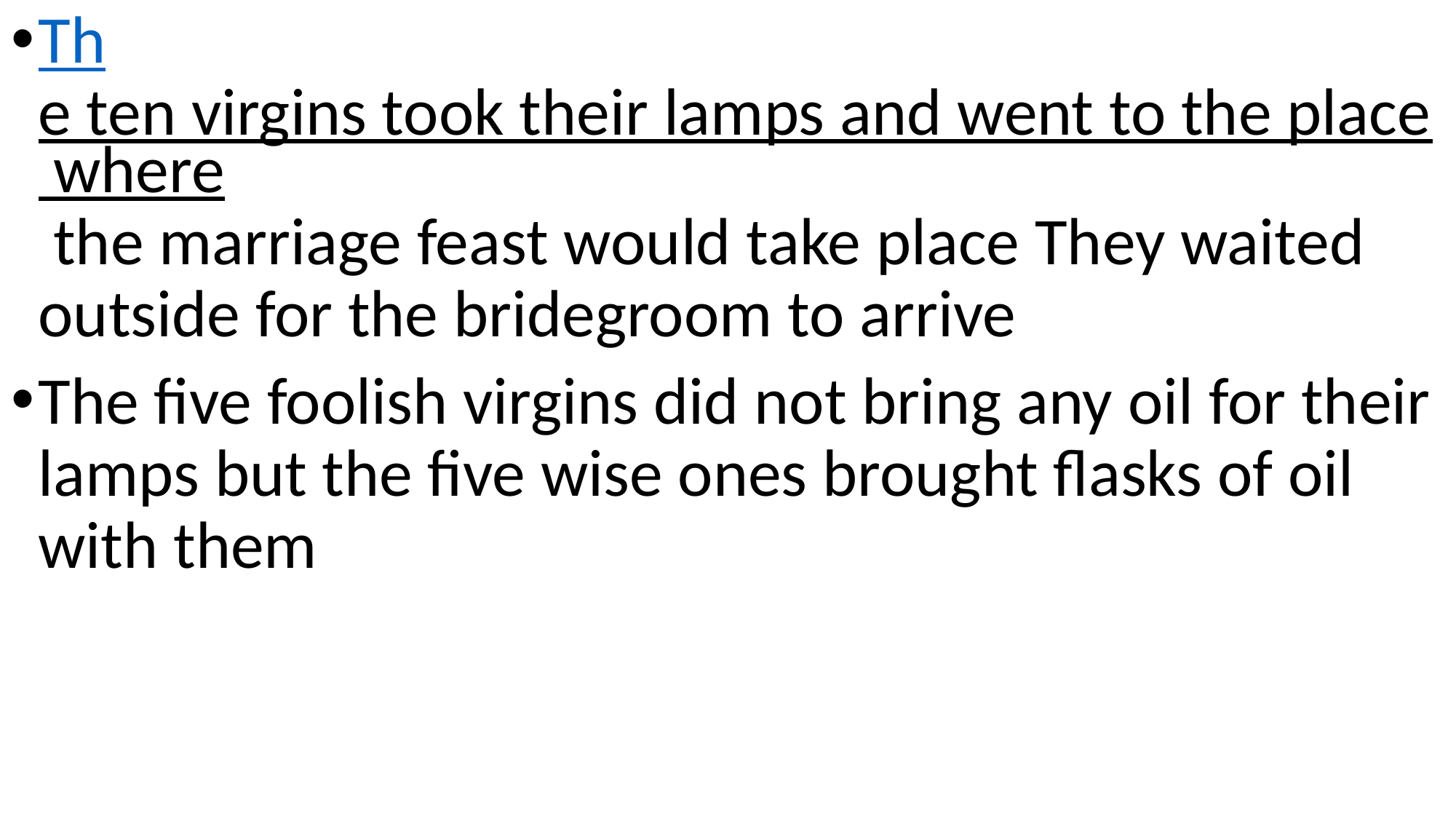

The ten virgins took their lamps and went to the place where the marriage feast would take place They waited outside for the bridegroom to arrive
The five foolish virgins did not bring any oil for their lamps but the five wise ones brought flasks of oil with them